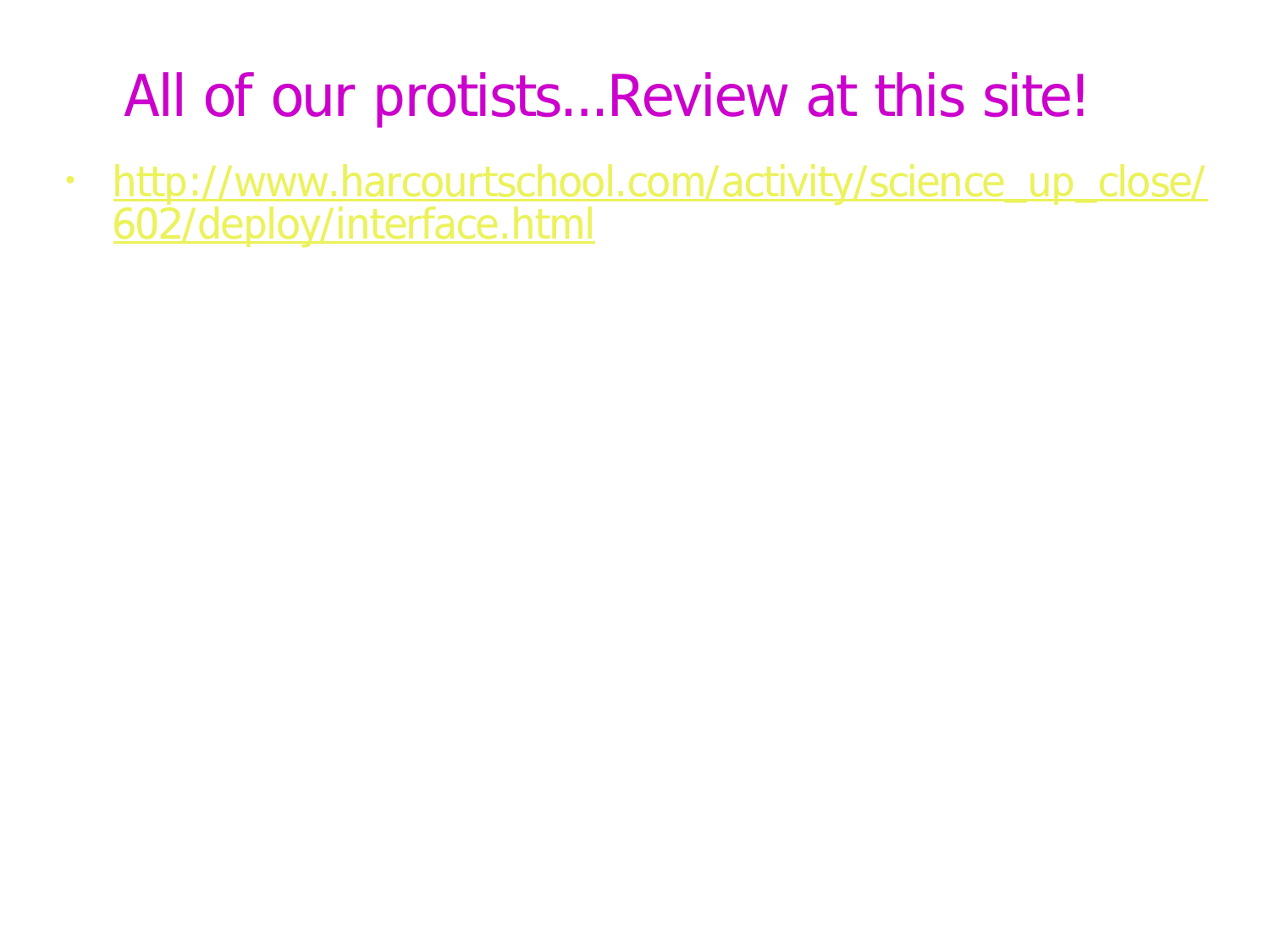

# All of our protists…Review at this site!
http://www.harcourtschool.com/activity/science_up_close/602/deploy/interface.html